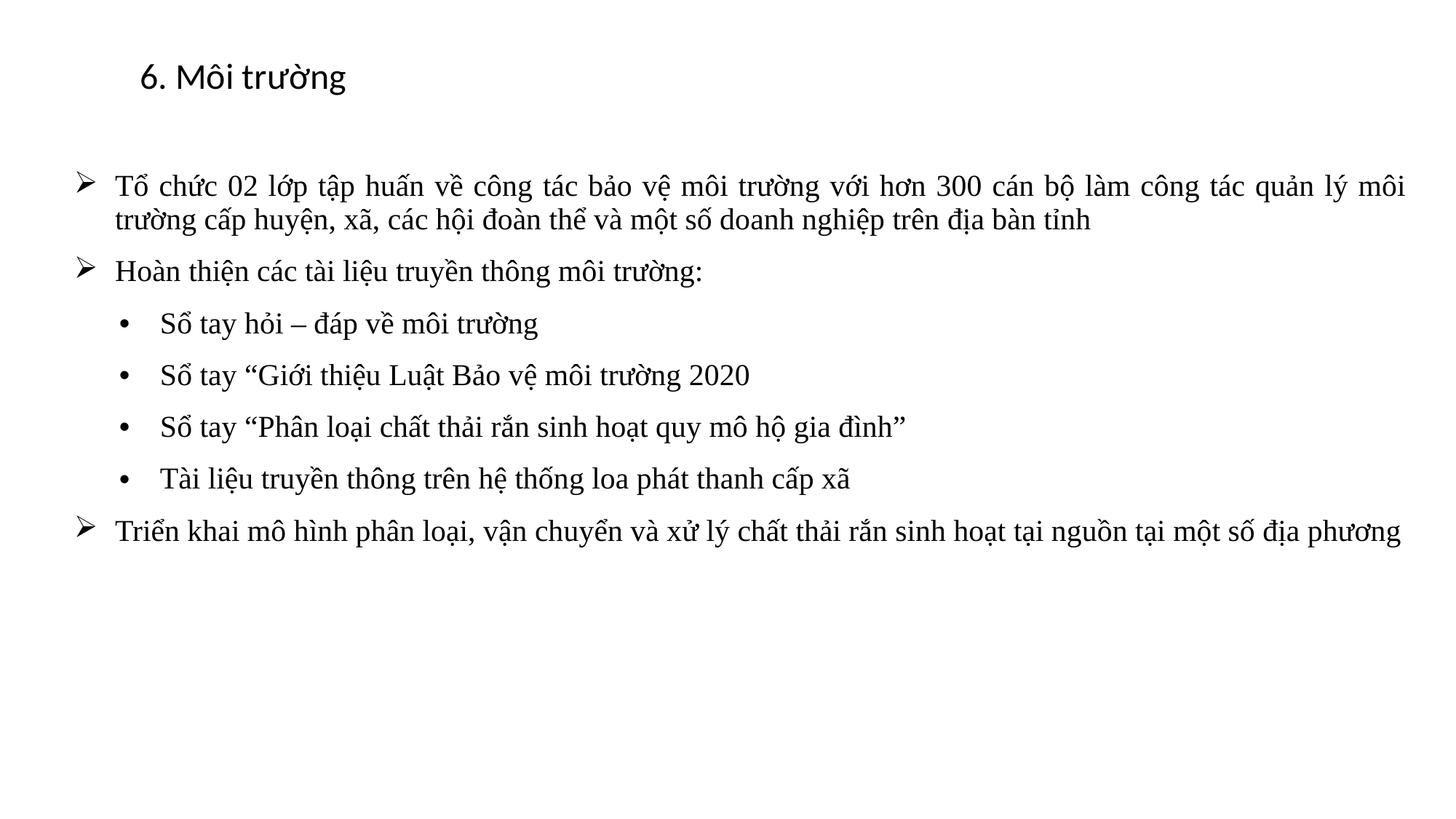

6. Môi trường
| Tổ chức 02 lớp tập huấn về công tác bảo vệ môi trường với hơn 300 cán bộ làm công tác quản lý môi trường cấp huyện, xã, các hội đoàn thể và một số doanh nghiệp trên địa bàn tỉnh Hoàn thiện các tài liệu truyền thông môi trường: Sổ tay hỏi – đáp về môi trường Sổ tay “Giới thiệu Luật Bảo vệ môi trường 2020 Sổ tay “Phân loại chất thải rắn sinh hoạt quy mô hộ gia đình” Tài liệu truyền thông trên hệ thống loa phát thanh cấp xã Triển khai mô hình phân loại, vận chuyển và xử lý chất thải rắn sinh hoạt tại nguồn tại một số địa phương |
| --- |